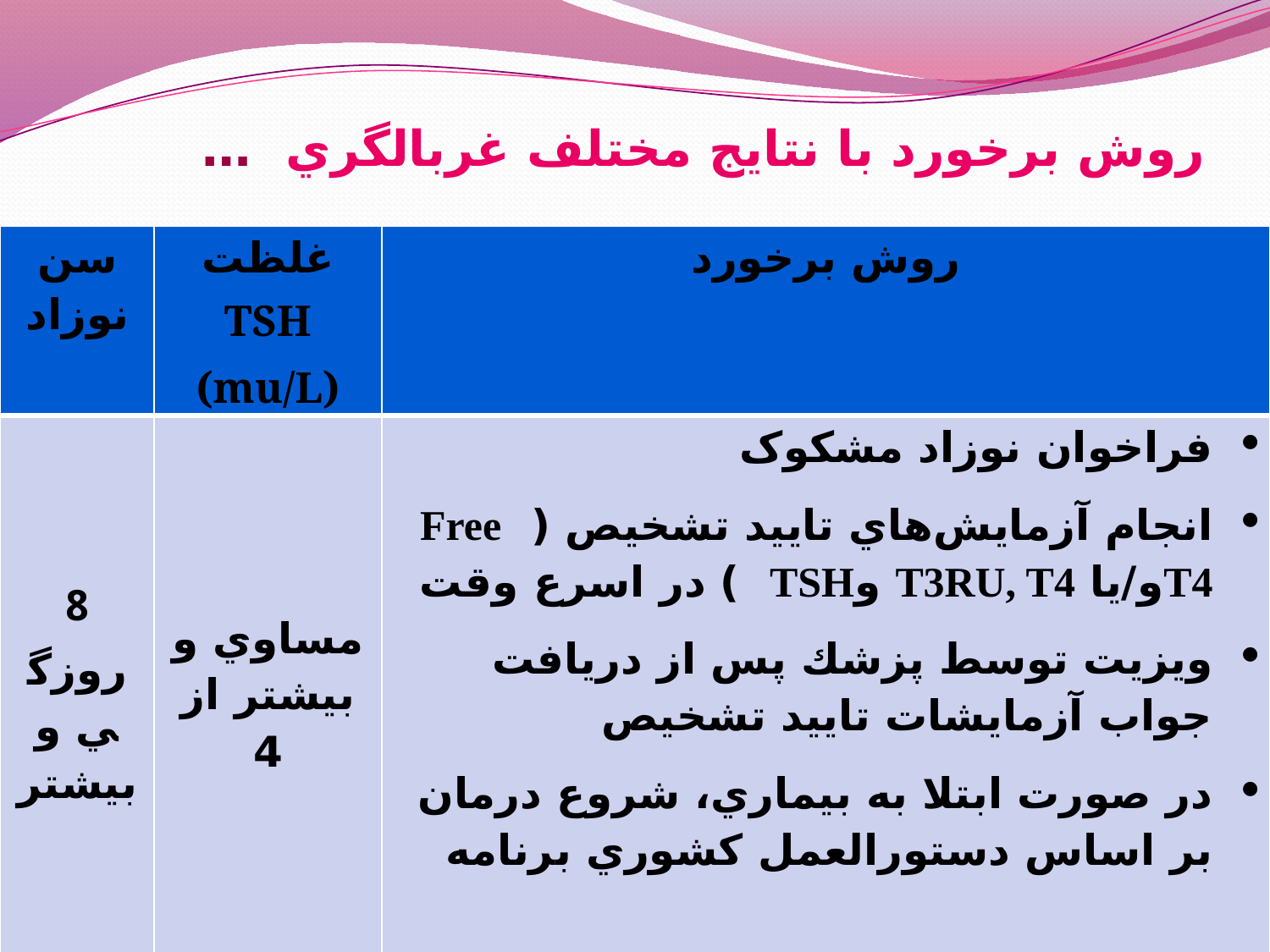

# روش برخورد با نتايج مختلف غربالگري  …
| سن نوزاد | غلظت TSH (mu/L) | روش برخورد |
| --- | --- | --- |
| 8 روزگي و بيشتر | مساوي و بيشتر از 4 | فراخوان نوزاد مشکوک انجام آزمايش‌هاي تاييد تشخيص ( Free T4و/يا T3RU, T4 وTSH ) در اسرع وقت ويزيت توسط پزشك پس از دريافت جواب آزمايشات تاييد تشخيص در صورت ابتلا به بيماري، شروع درمان بر اساس دستورالعمل كشوري برنامه |